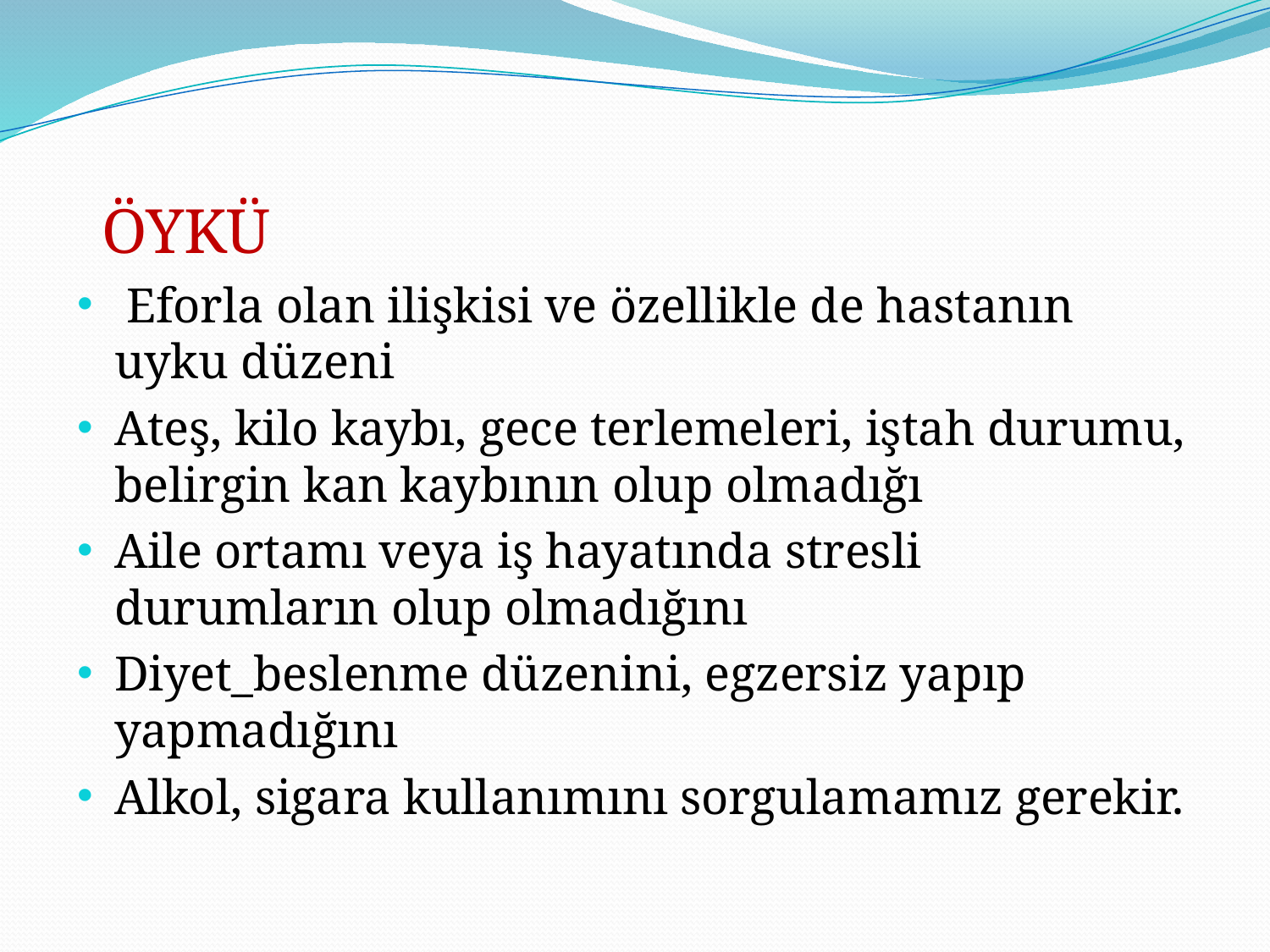

ÖYKÜ
 Eforla olan ilişkisi ve özellikle de hastanın uyku düzeni
Ateş, kilo kaybı, gece terlemeleri, iştah durumu, belirgin kan kaybının olup olmadığı
Aile ortamı veya iş hayatında stresli durumların olup olmadığını
Diyet_beslenme düzenini, egzersiz yapıp yapmadığını
Alkol, sigara kullanımını sorgulamamız gerekir.